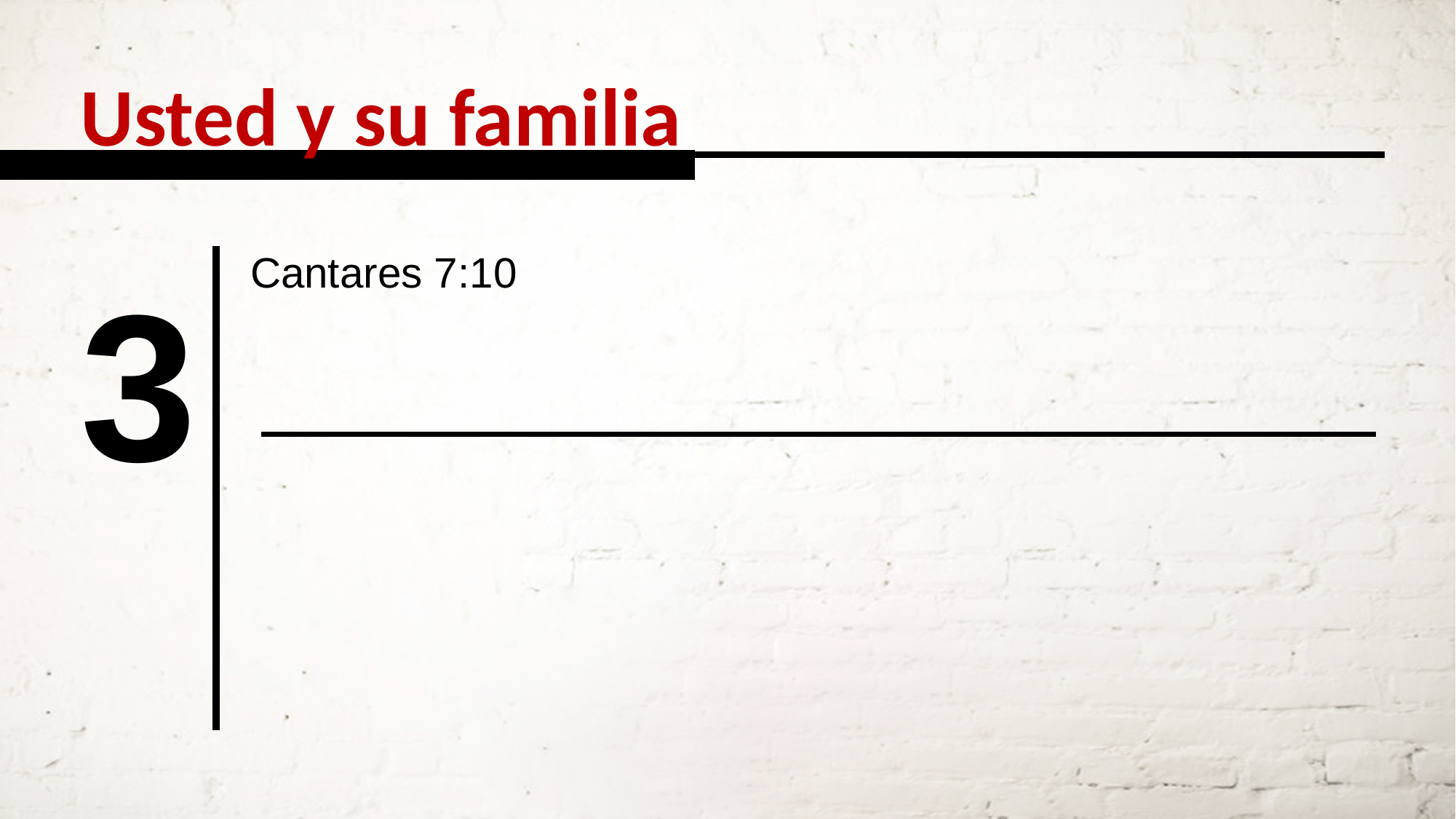

Usted y su familia

Cantares 7:10
3